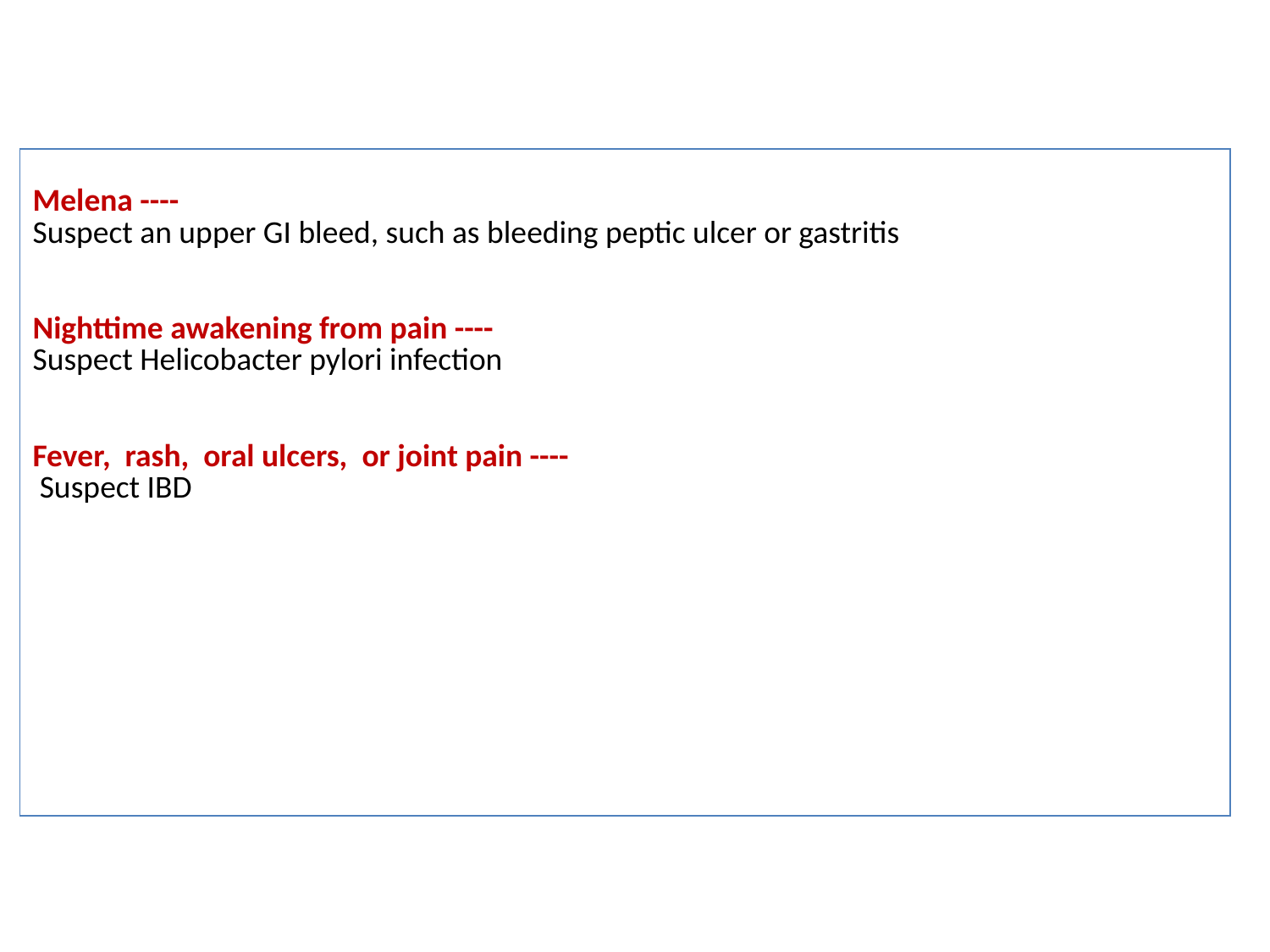

#
| Melena ---- Suspect an upper GI bleed, such as bleeding peptic ulcer or gastritis Nighttime awakening from pain ---- Suspect Helicobacter pylori infection Fever, rash, oral ulcers, or joint pain ---- Suspect IBD |
| --- |